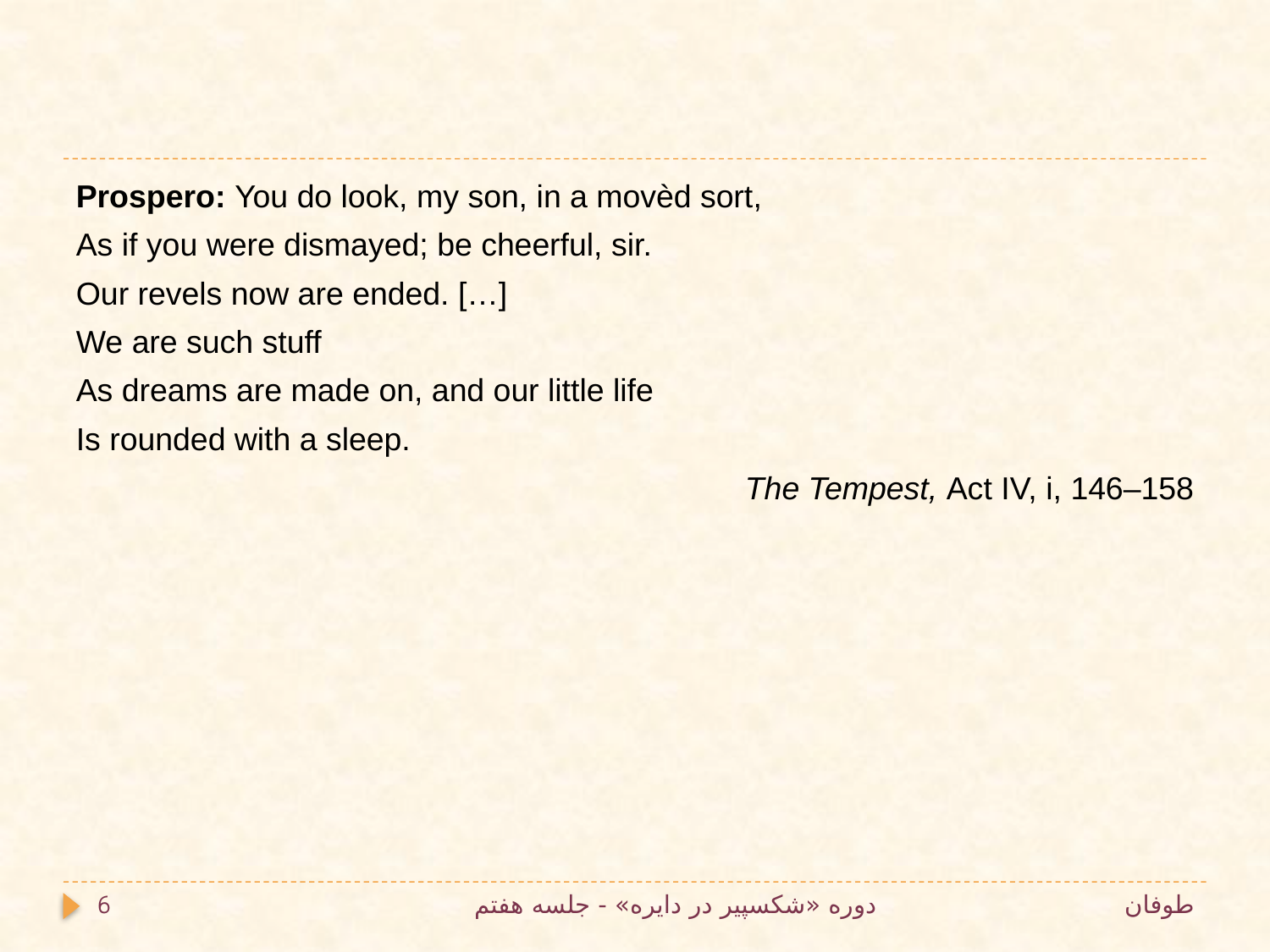

#
Prospero: You do look, my son, in a movèd sort,
As if you were dismayed; be cheerful, sir.
Our revels now are ended. […]
We are such stuff
As dreams are made on, and our little life
Is rounded with a sleep.
The Tempest, Act IV, i, 146–158
6
دوره «شکسپیر در دایره» - جلسه هفتم
طوفان